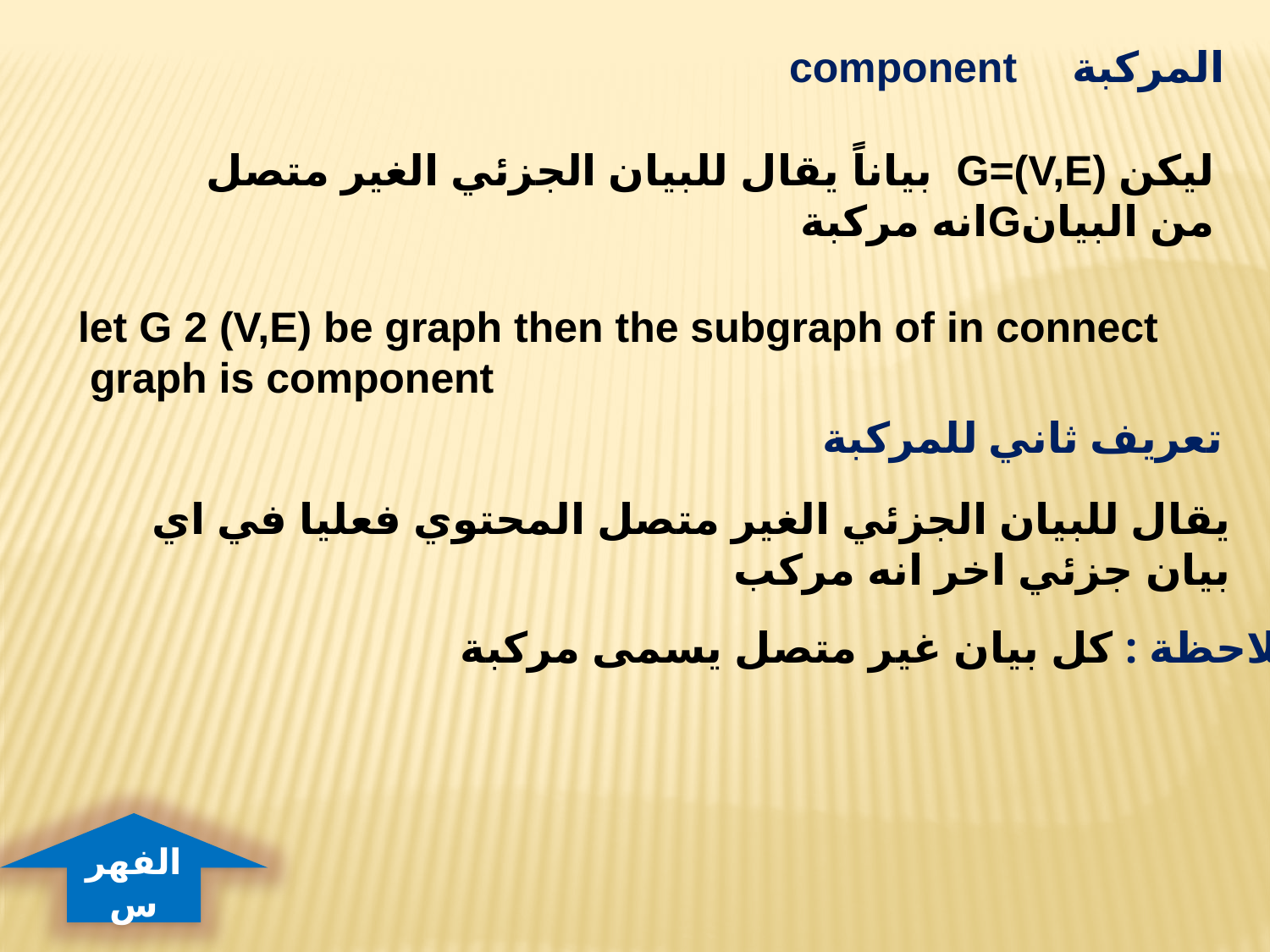

المركبة     component
ليكن G=(V,E)  بياناً يقال للبيان الجزئي الغير متصل من البيانGانه مركبة
let G 2 (V,E) be graph then the subgraph of in connect graph is component
تعريف ثاني للمركبة
يقال للبيان الجزئي الغير متصل المحتوي فعليا في اي بيان جزئي اخر انه مركب
ملاحظة : كل بيان غير متصل يسمى مركبة
الفهرس